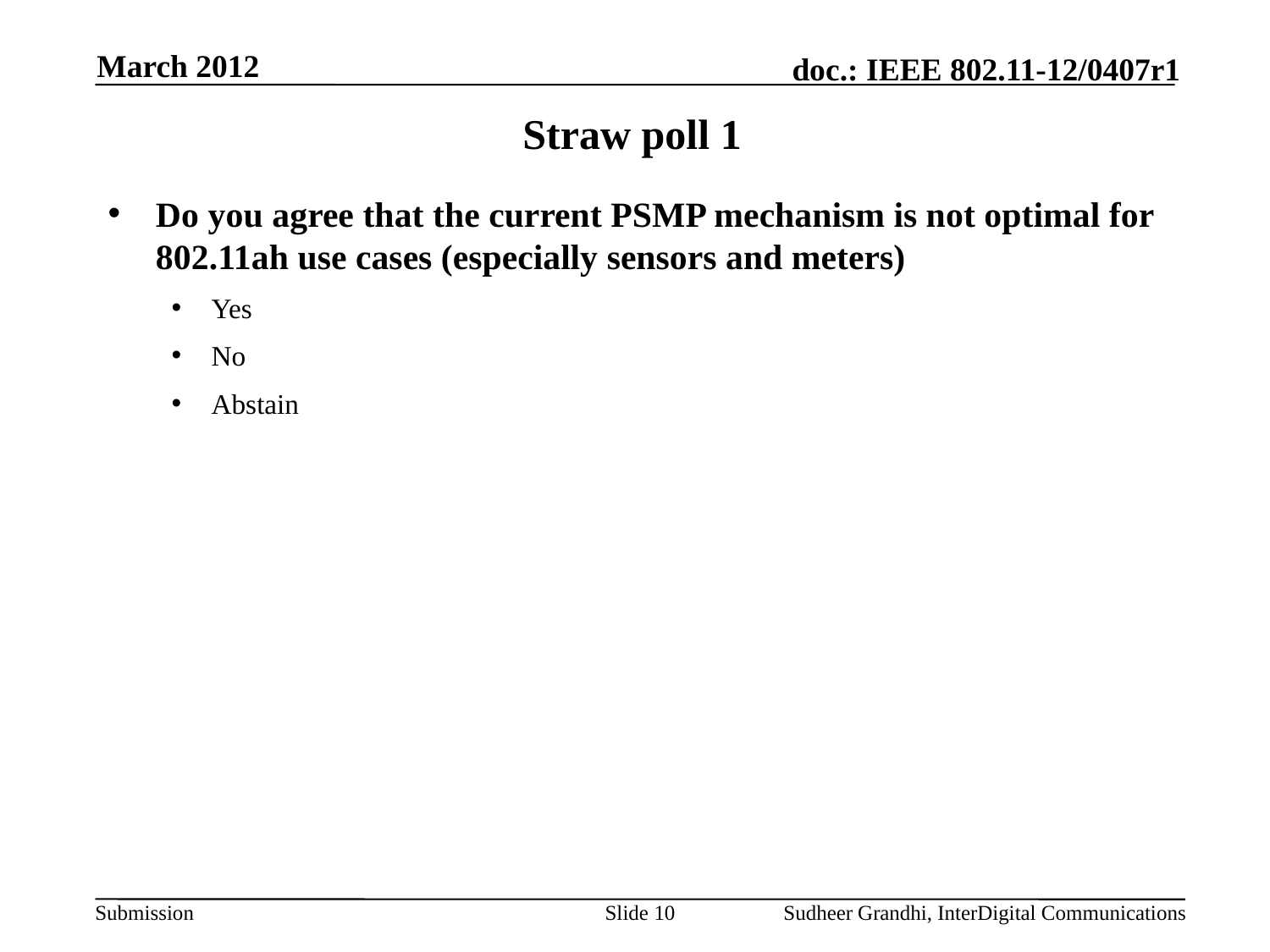

March 2012
# Straw poll 1
Do you agree that the current PSMP mechanism is not optimal for 802.11ah use cases (especially sensors and meters)
Yes
No
Abstain
Slide 10
Sudheer Grandhi, InterDigital Communications